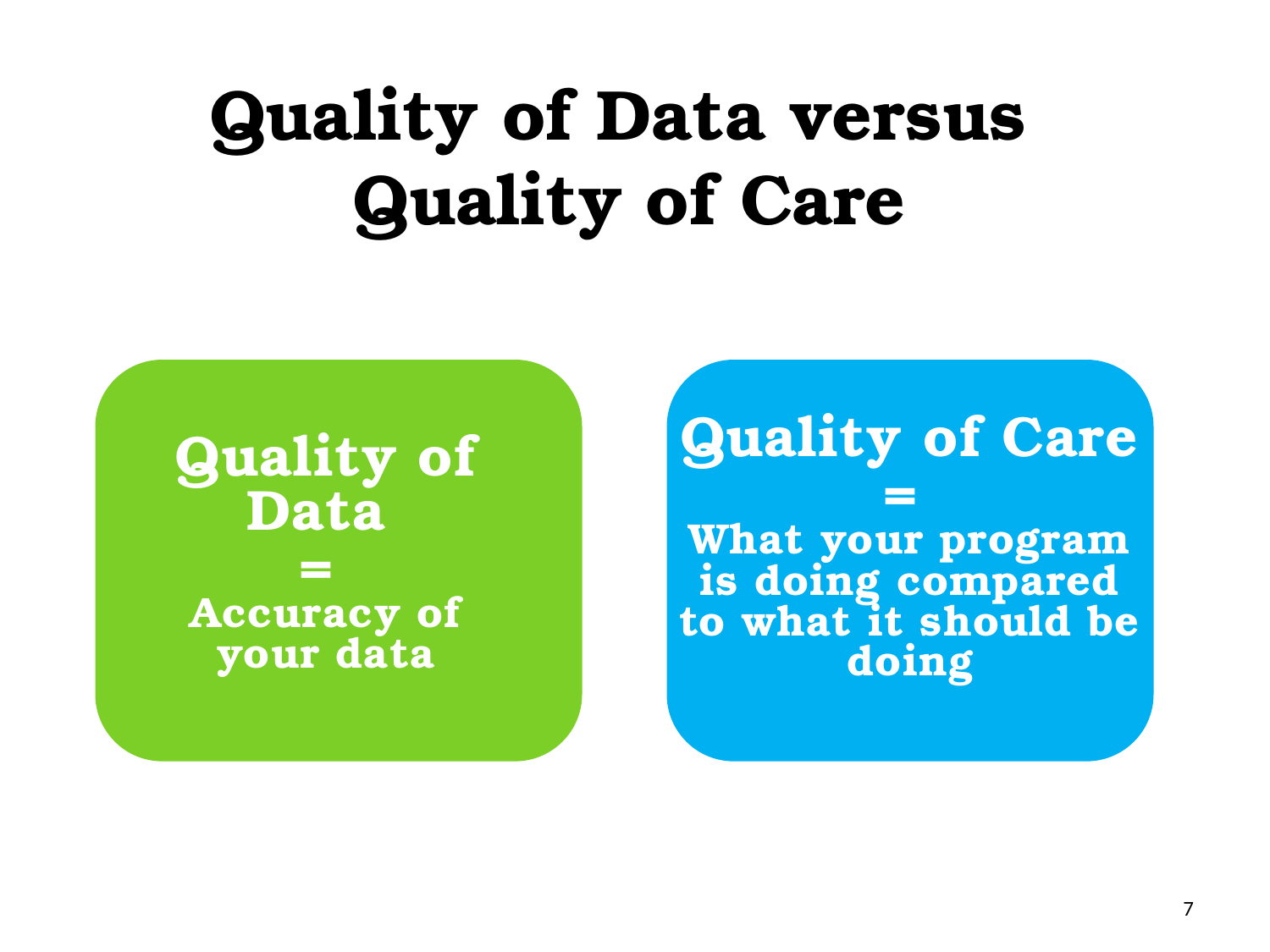

Quality of Data versus
Quality of Care

Quality of Care
=
What your program is doing compared to what it should be doing
Quality of Data
=
Accuracy of your data
7